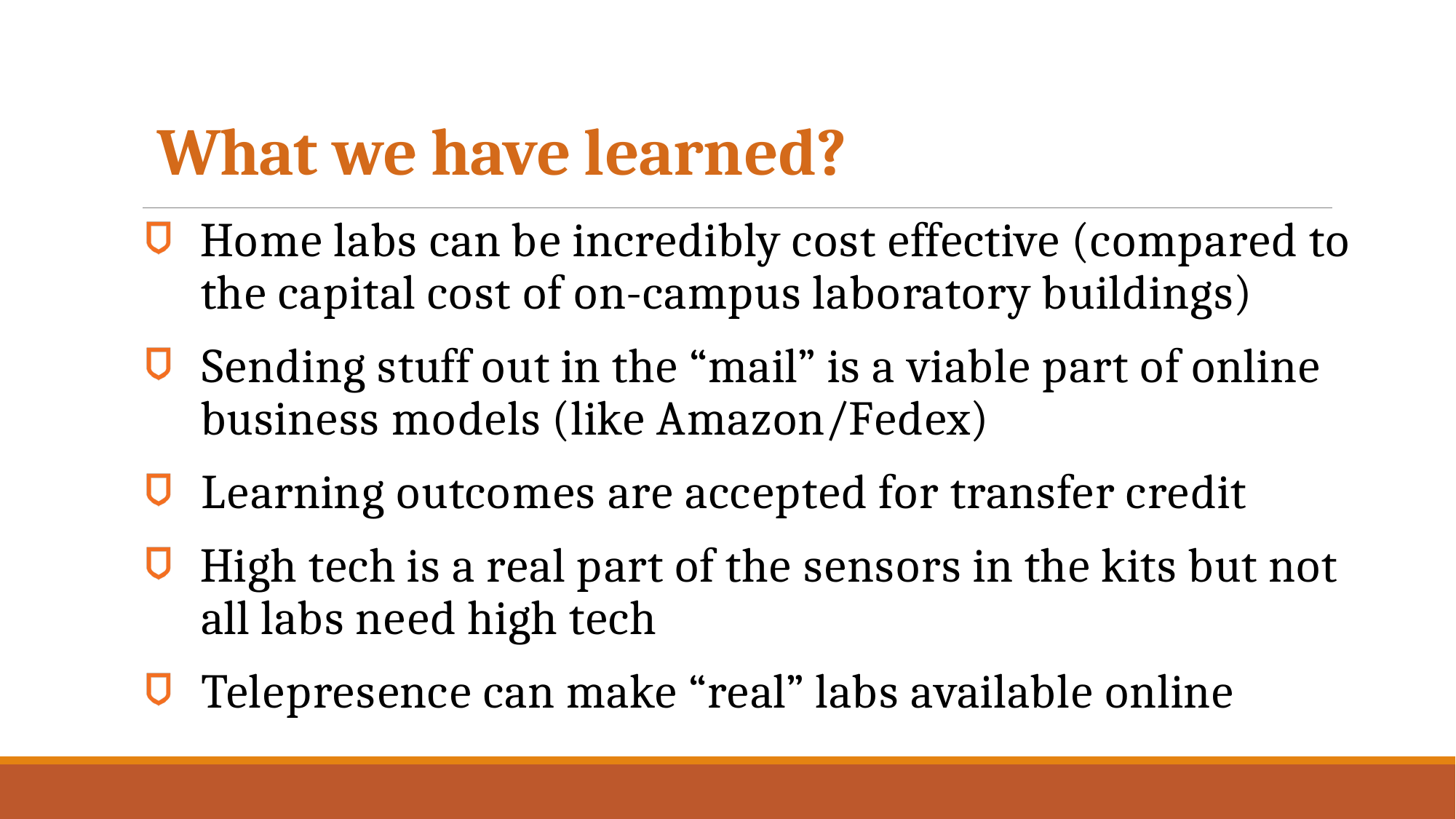

# What we have learned?
Home labs can be incredibly cost effective (compared to the capital cost of on-campus laboratory buildings)
Sending stuff out in the “mail” is a viable part of online business models (like Amazon/Fedex)
Learning outcomes are accepted for transfer credit
High tech is a real part of the sensors in the kits but not all labs need high tech
Telepresence can make “real” labs available online